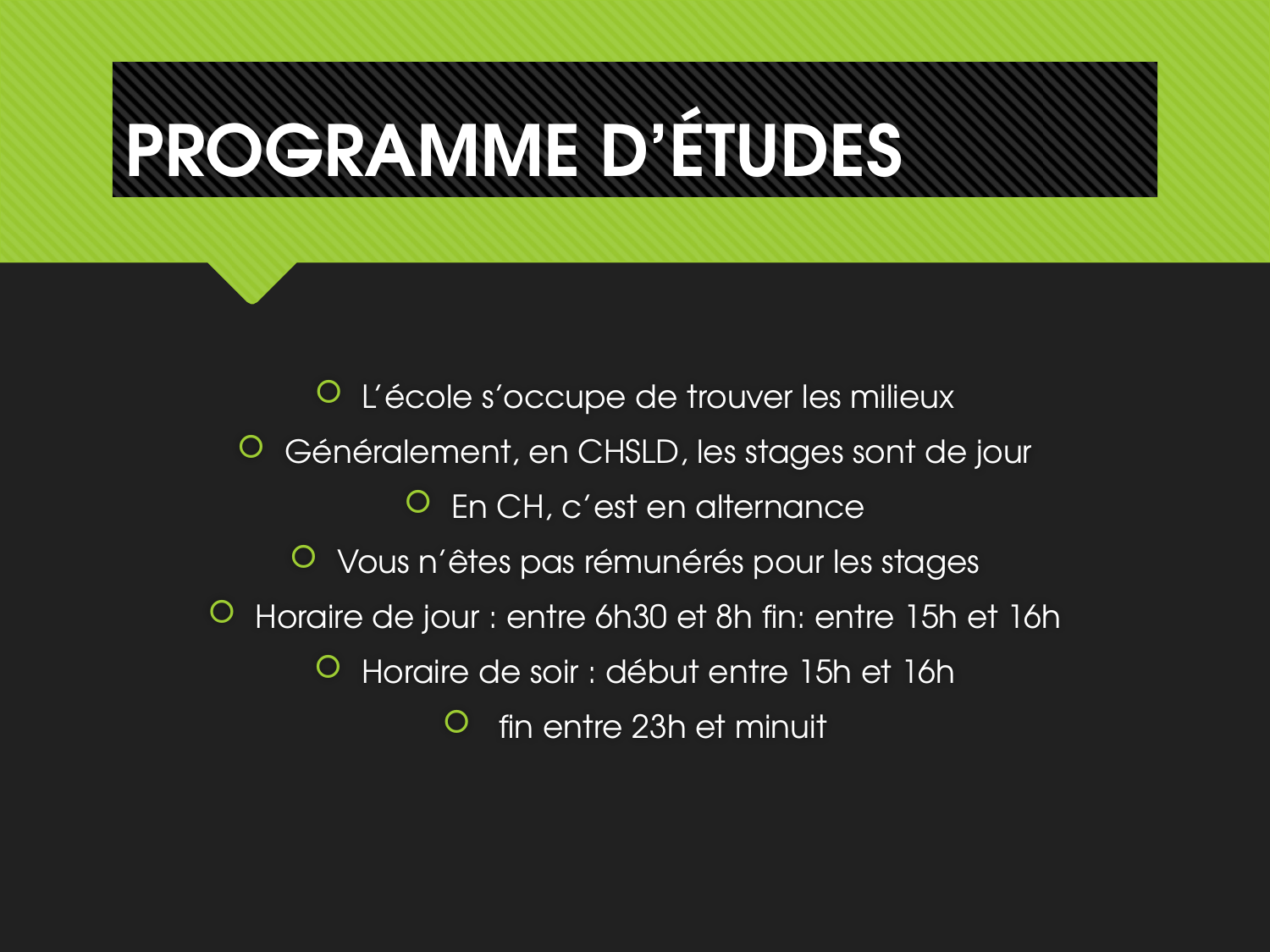

# PROGRAMME D’ÉTUDES

L’école s’occupe de trouver les milieux
Généralement, en CHSLD, les stages sont de jour
En CH, c’est en alternance
Vous n’êtes pas rémunérés pour les stages
Horaire de jour : entre 6h30 et 8h fin: entre 15h et 16h
Horaire de soir : début entre 15h et 16h
 fin entre 23h et minuit